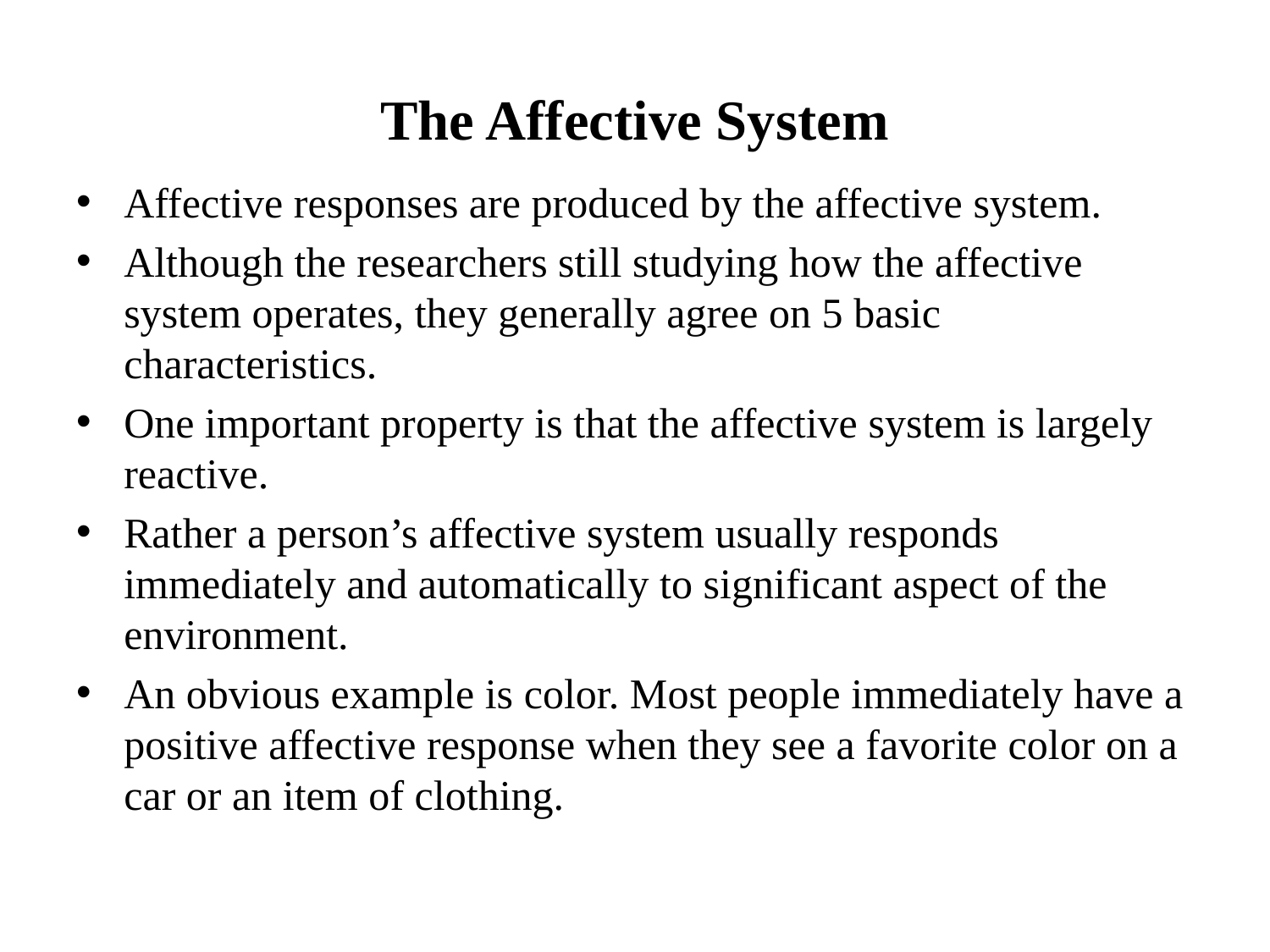

# The Affective System
Affective responses are produced by the affective system.
Although the researchers still studying how the affective system operates, they generally agree on 5 basic characteristics.
One important property is that the affective system is largely reactive.
Rather a person’s affective system usually responds immediately and automatically to significant aspect of the environment.
An obvious example is color. Most people immediately have a positive affective response when they see a favorite color on a car or an item of clothing.